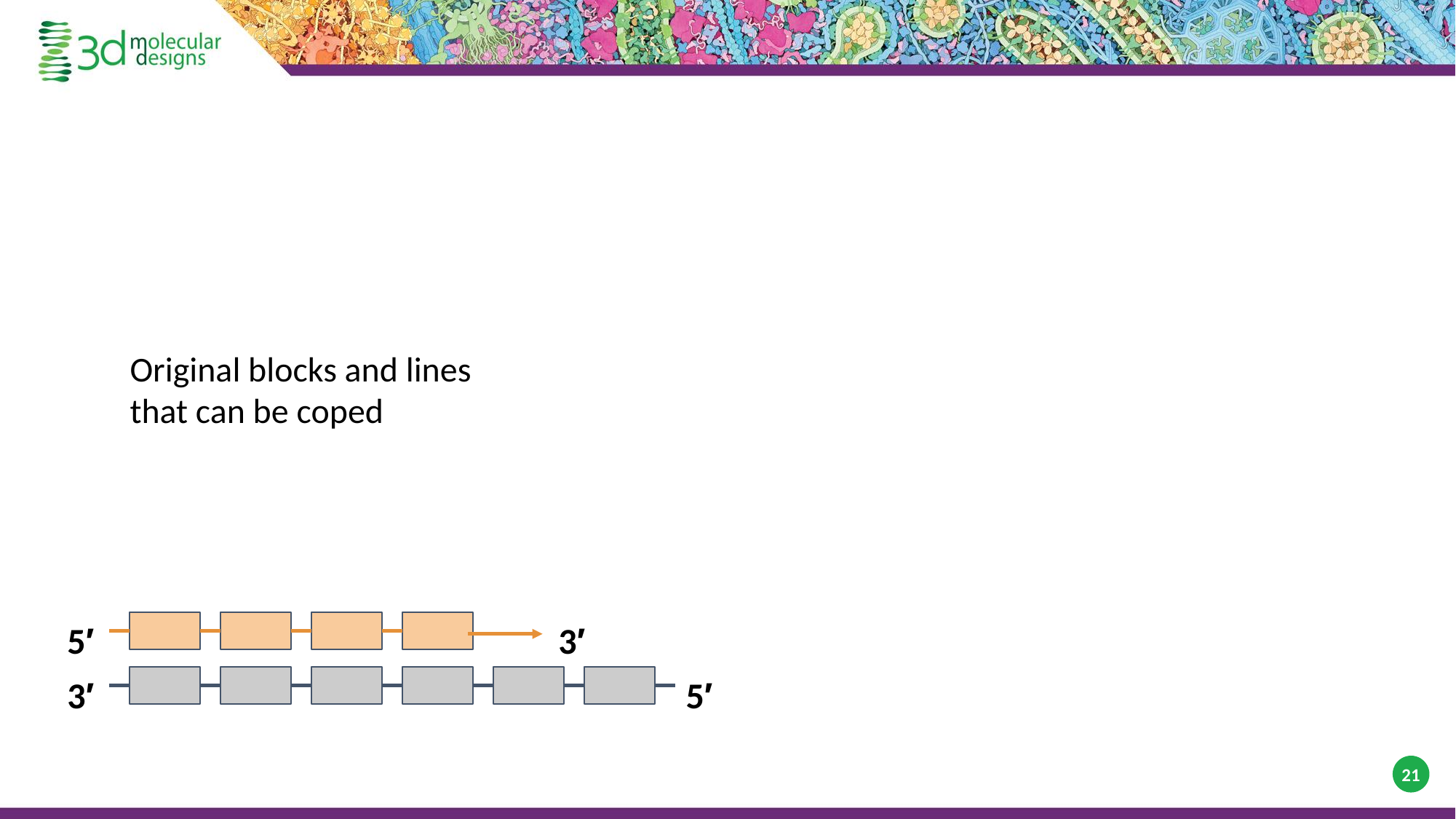

Original blocks and lines that can be coped
5′
3′

3′
5′

21